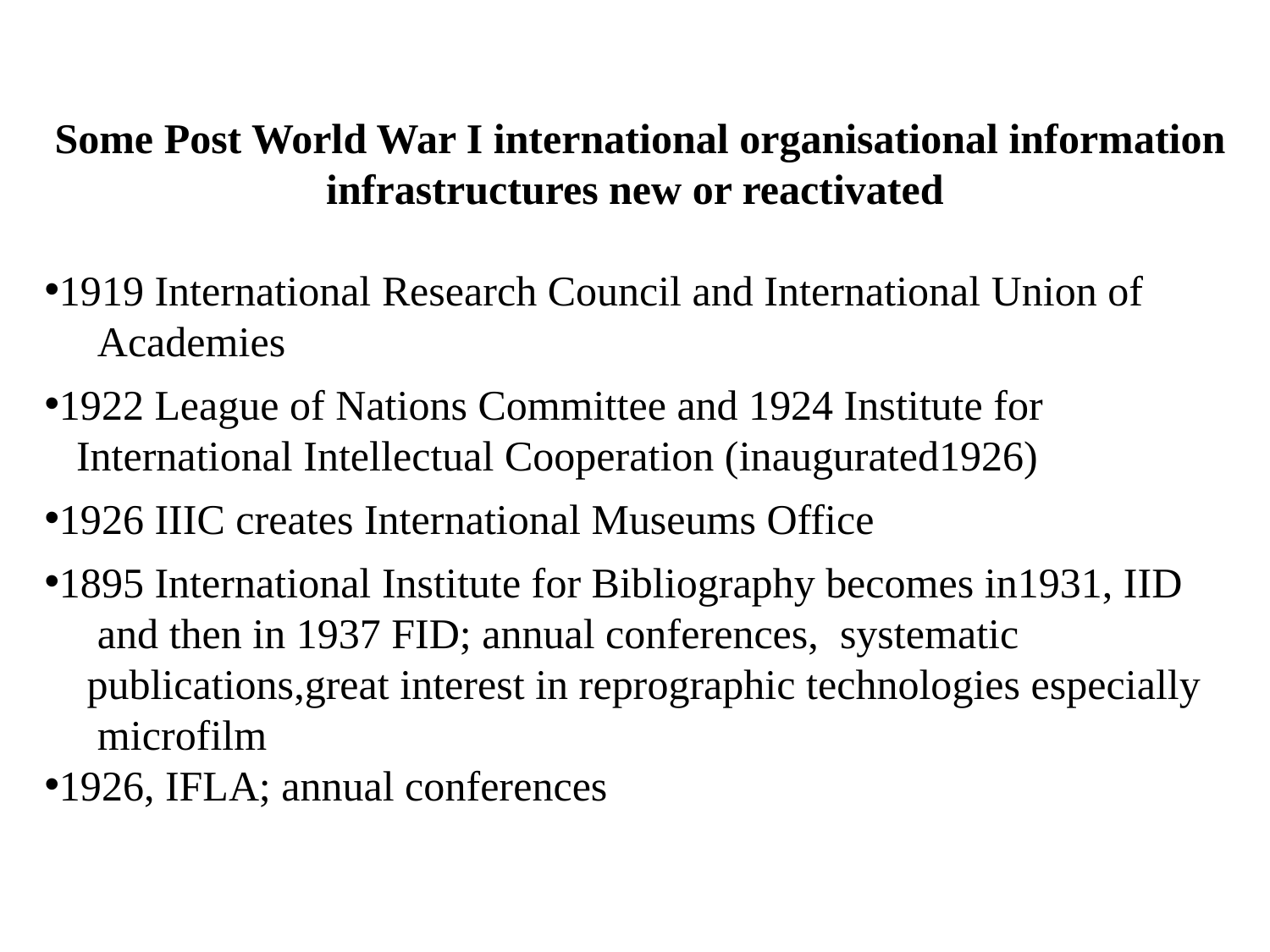

Some Post World War I international organisational information infrastructures new or reactivated

1919 International Research Council and International Union of
     Academies

1922 League of Nations Committee and 1924 Institute for
   International Intellectual Cooperation (inaugurated1926)

1926 IIIC creates International Museums Office

1895 International Institute for Bibliography becomes in1931, IID
     and then in 1937 FID; annual conferences,  systematic
    publications,great interest in reprographic technologies especially
     microfilm
1926, IFLA; annual conferences